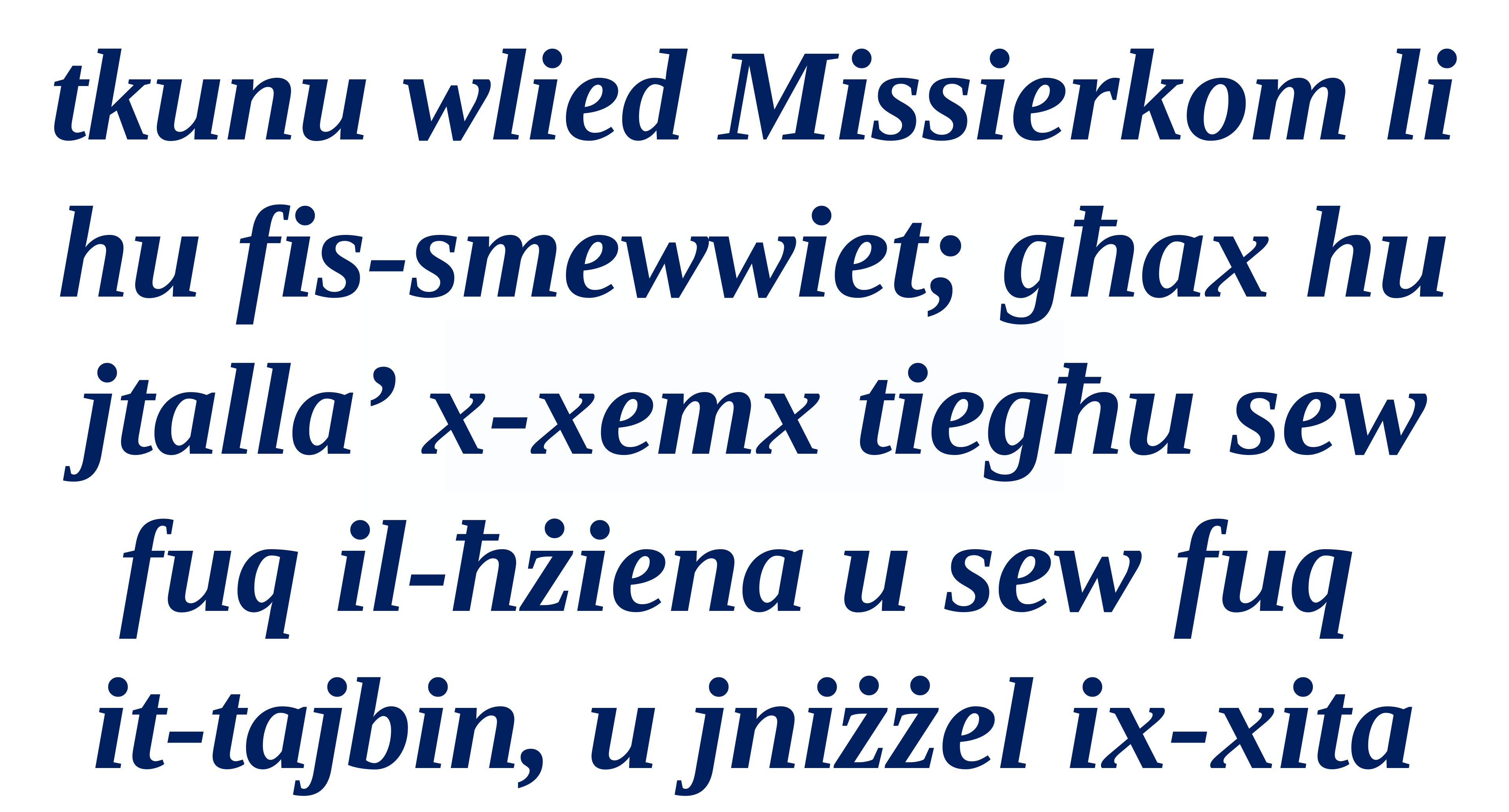

tkunu wlied Missierkom li hu fis-smewwiet; għax hu jtalla’ x-xemx tiegħu sew fuq il-ħżiena u sew fuq
it-tajbin, u jniżżel ix-xita